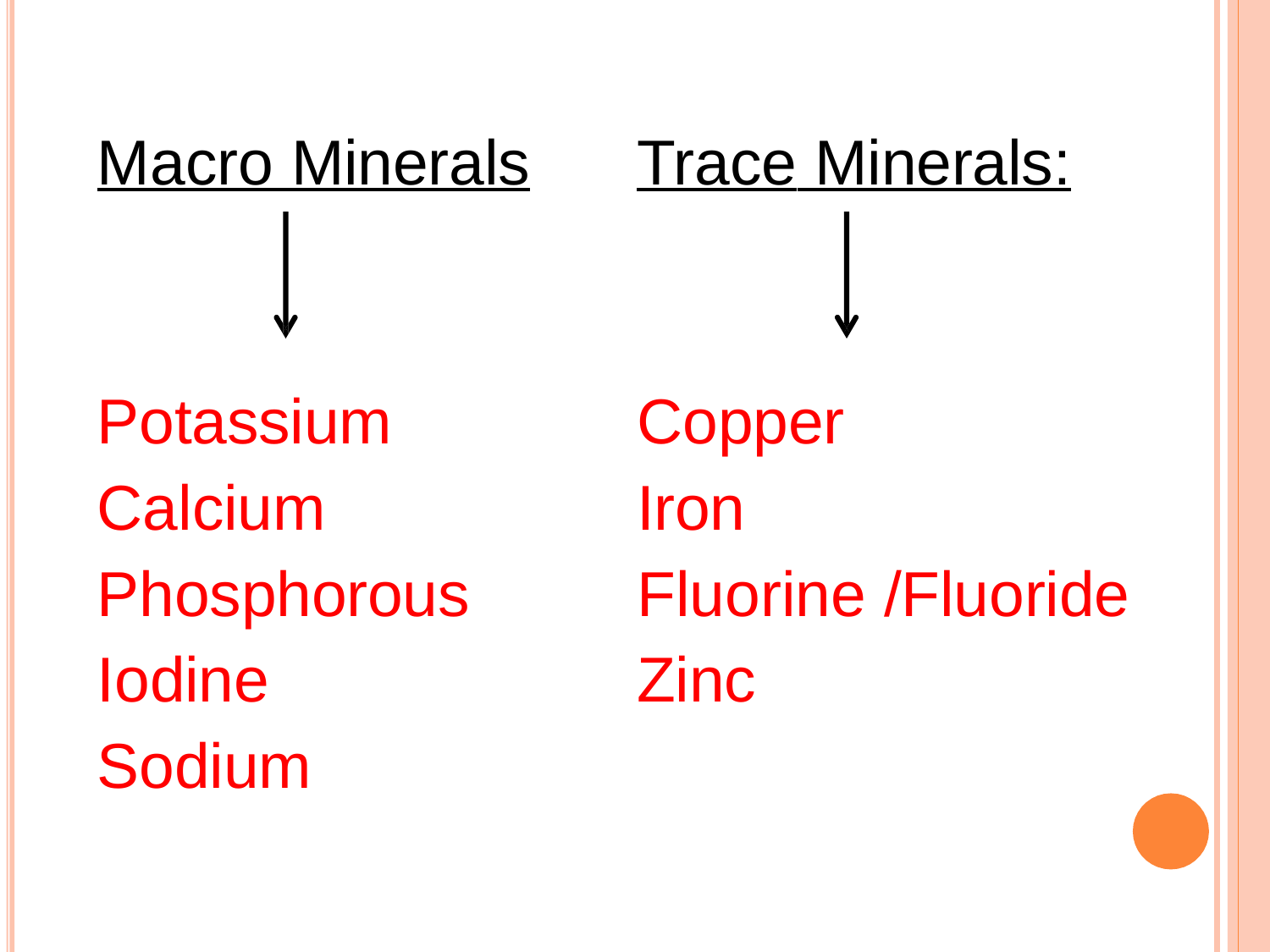

Macro Minerals
# Trace Minerals:

Potassium Calcium Phosphorous Iodine Sodium
Copper Iron
Fluorine /Fluoride Zinc